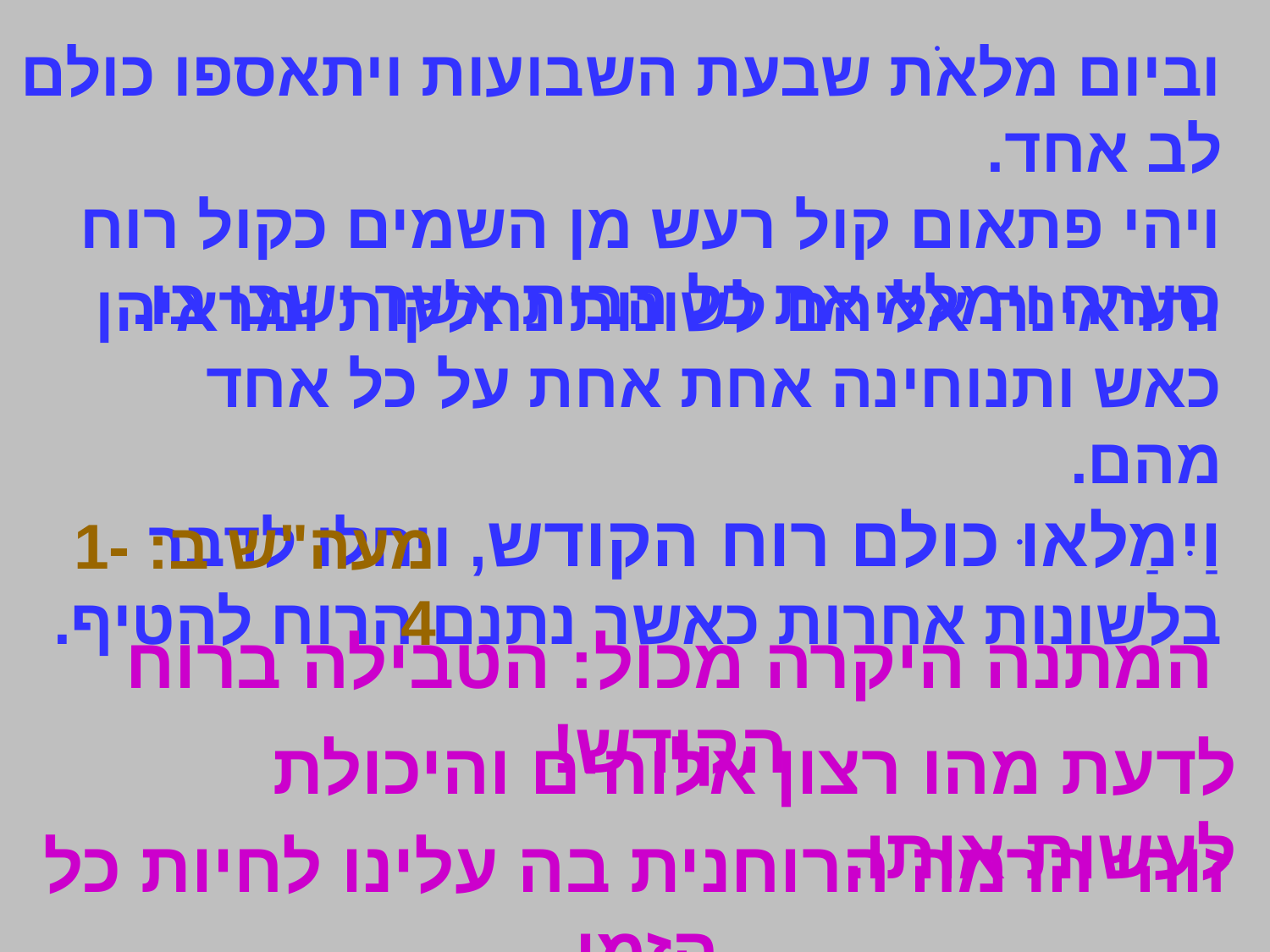

וביום מלאֹת שבעת השבועות ויתאספו כולם לב אחד.
ויהי פתאום קול רעש מן השמים כקול רוח סערה וימלא את כל הבית אשר ישבו בו.
מעה"ש ב: 1-4
ותראינה אליהם לשונות נחלקות ומראיהן כאש ותנוחינה אחת אחת על כל אחד מהם.
וַיִמַלאוּ כולם רוח הקודש, ויחלו לדבר בלשונות אחרות כאשר נתנם הרוח להטיף.
המתנה היקרה מכול: הטבילה ברוח הקודש!
לדעת מהו רצון אלוהים והיכולת לעשות אותו.
זוהי הרמה הרוחנית בה עלינו לחיות כל הזמן.